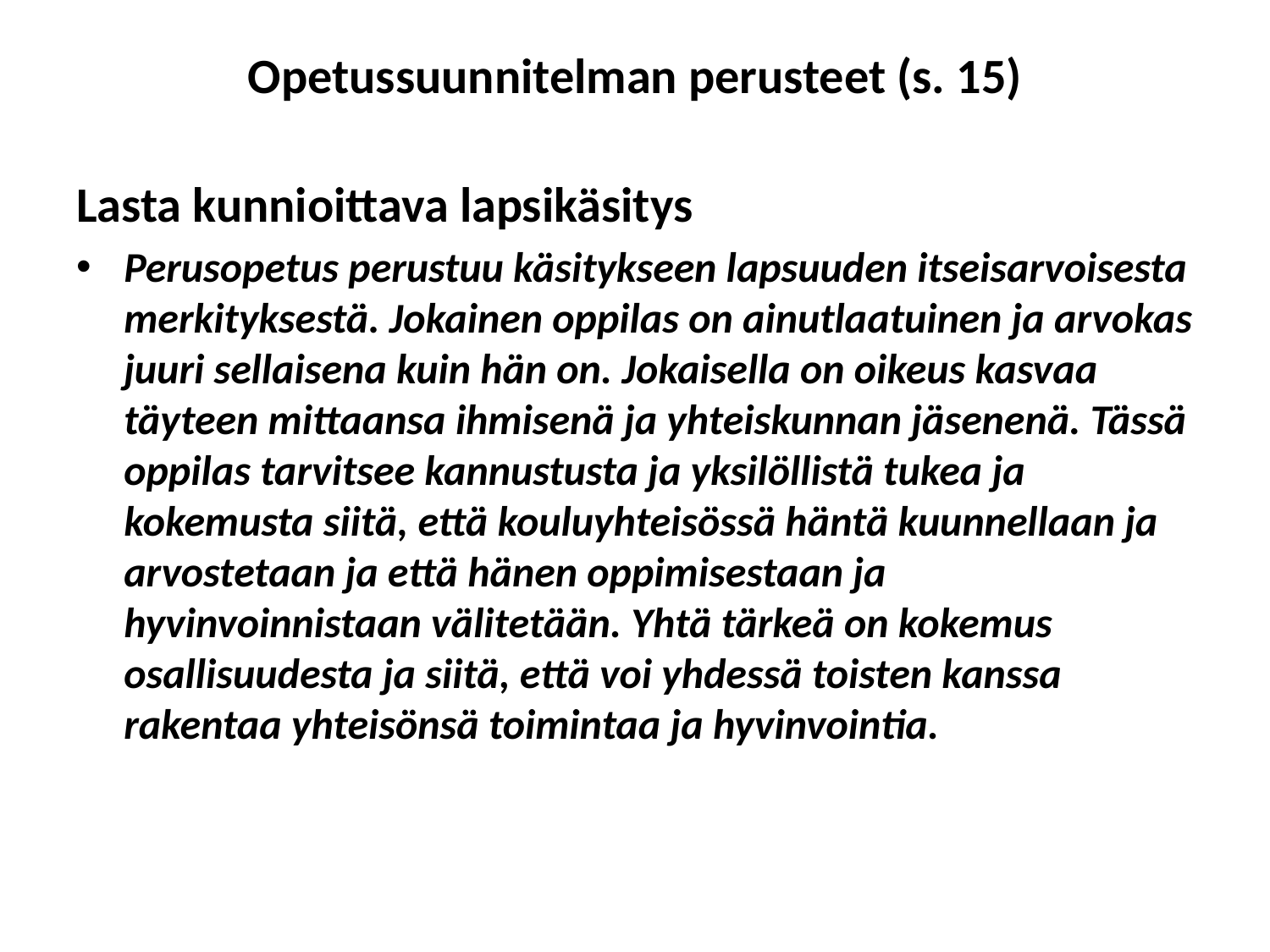

# Opetussuunnitelman perusteet (s. 15)
Lasta kunnioittava lapsikäsitys
Perusopetus perustuu käsitykseen lapsuuden itseisarvoisesta merkityksestä. Jokainen oppilas on ainutlaatuinen ja arvokas juuri sellaisena kuin hän on. Jokaisella on oikeus kasvaa täyteen mittaansa ihmisenä ja yhteiskunnan jäsenenä. Tässä oppilas tarvitsee kannustusta ja yksilöllistä tukea ja kokemusta siitä, että kouluyhteisössä häntä kuunnellaan ja arvostetaan ja että hänen oppimisestaan ja hyvinvoinnistaan välitetään. Yhtä tärkeä on kokemus osallisuudesta ja siitä, että voi yhdessä toisten kanssa rakentaa yhteisönsä toimintaa ja hyvinvointia.